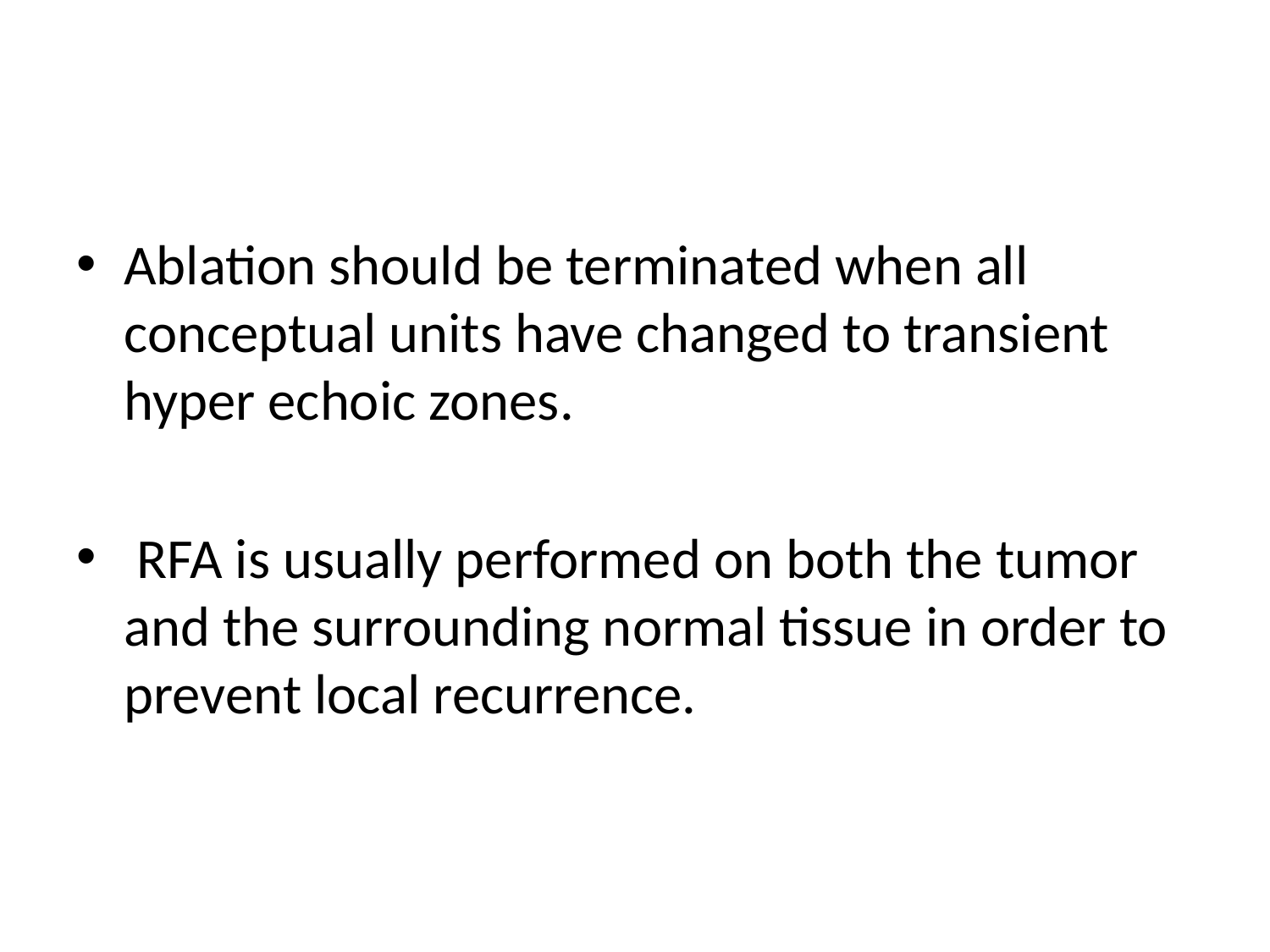

#
Ablation should be terminated when all conceptual units have changed to transient hyper echoic zones.

 RFA is usually performed on both the tumor and the surrounding normal tissue in order to prevent local recurrence.